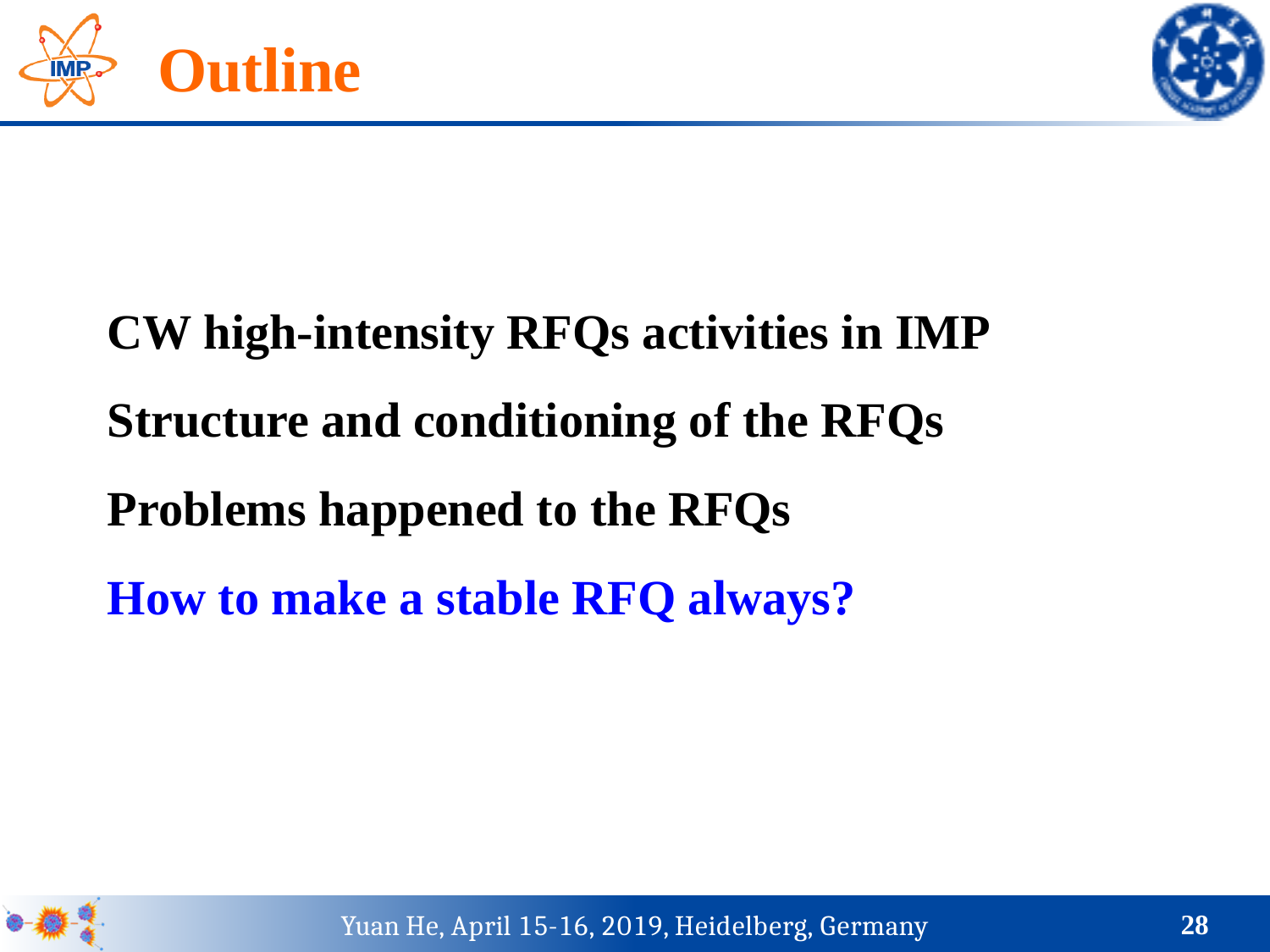

# Outline
CW high-intensity RFQs activities in IMP
Structure and conditioning of the RFQs
Problems happened to the RFQs
How to make a stable RFQ always?